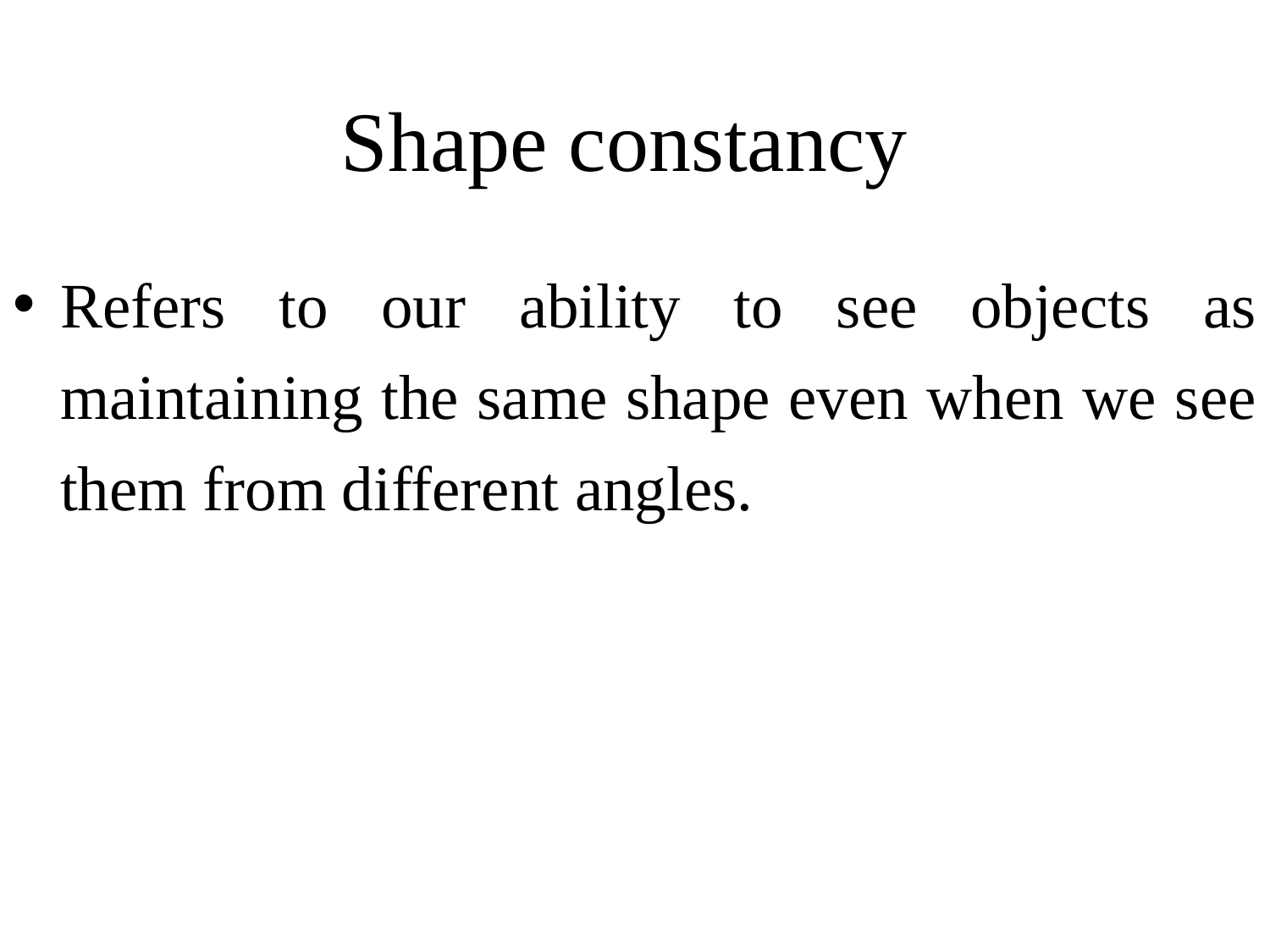

# Shape constancy
Refers to our ability to see objects as maintaining the same shape even when we see them from different angles.